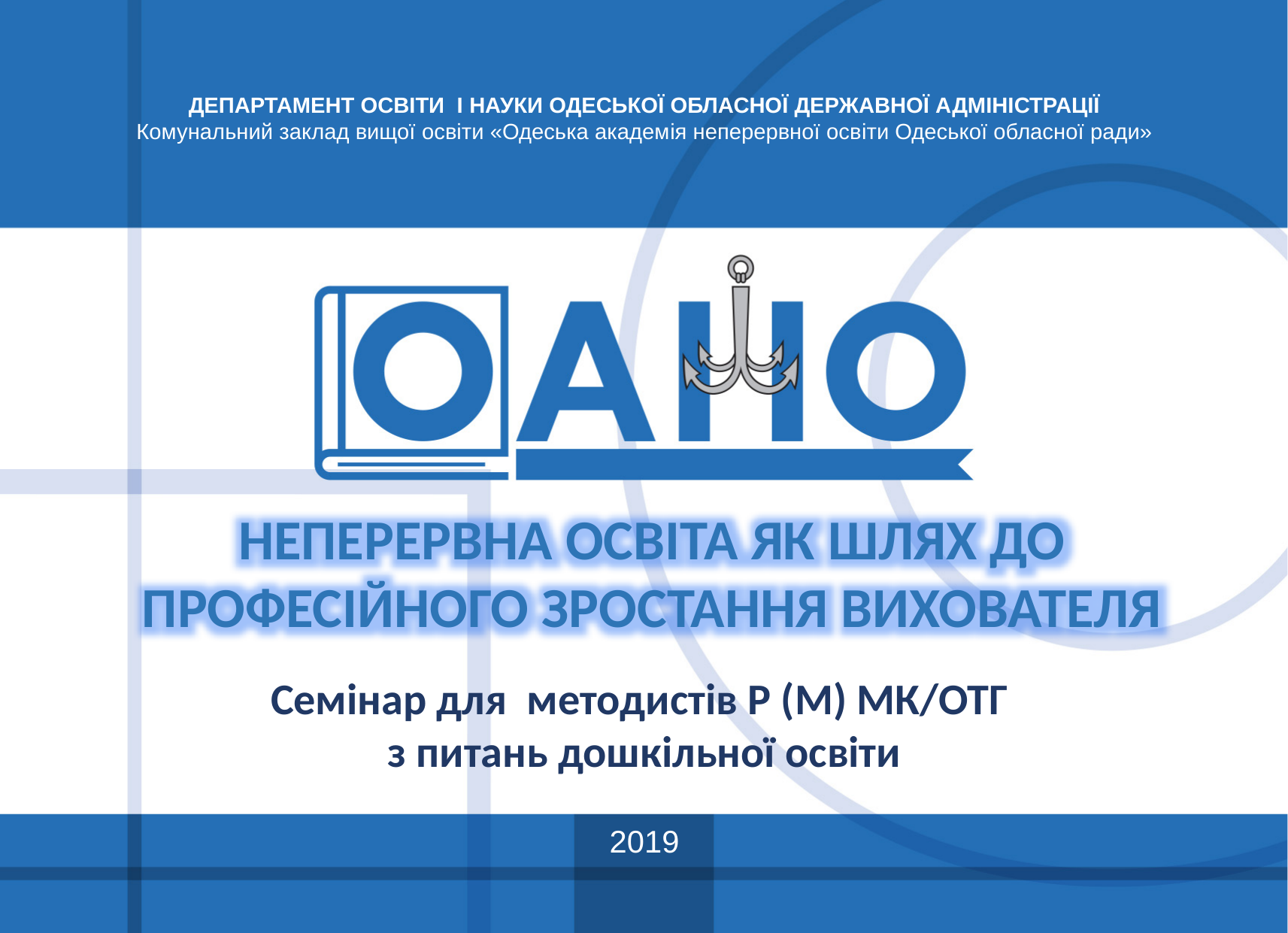

ДЕПАРТАМЕНТ ОСВІТИ  І НАУКИ ОДЕСЬКОЇ ОБЛАСНОЇ ДЕРЖАВНОЇ АДМІНІСТРАЦІЇ
Комунальний заклад вищої освіти «Одеська академiя неперервної освiти Одеської обласної ради»
НЕПЕРЕРВНА ОСВІТА ЯК ШЛЯХ ДО ПРОФЕСІЙНОГО ЗРОСТАННЯ ВИХОВАТЕЛЯ
Семінар для  методистів Р (М) МК/ОТГ
з питань дошкільної освіти
2019